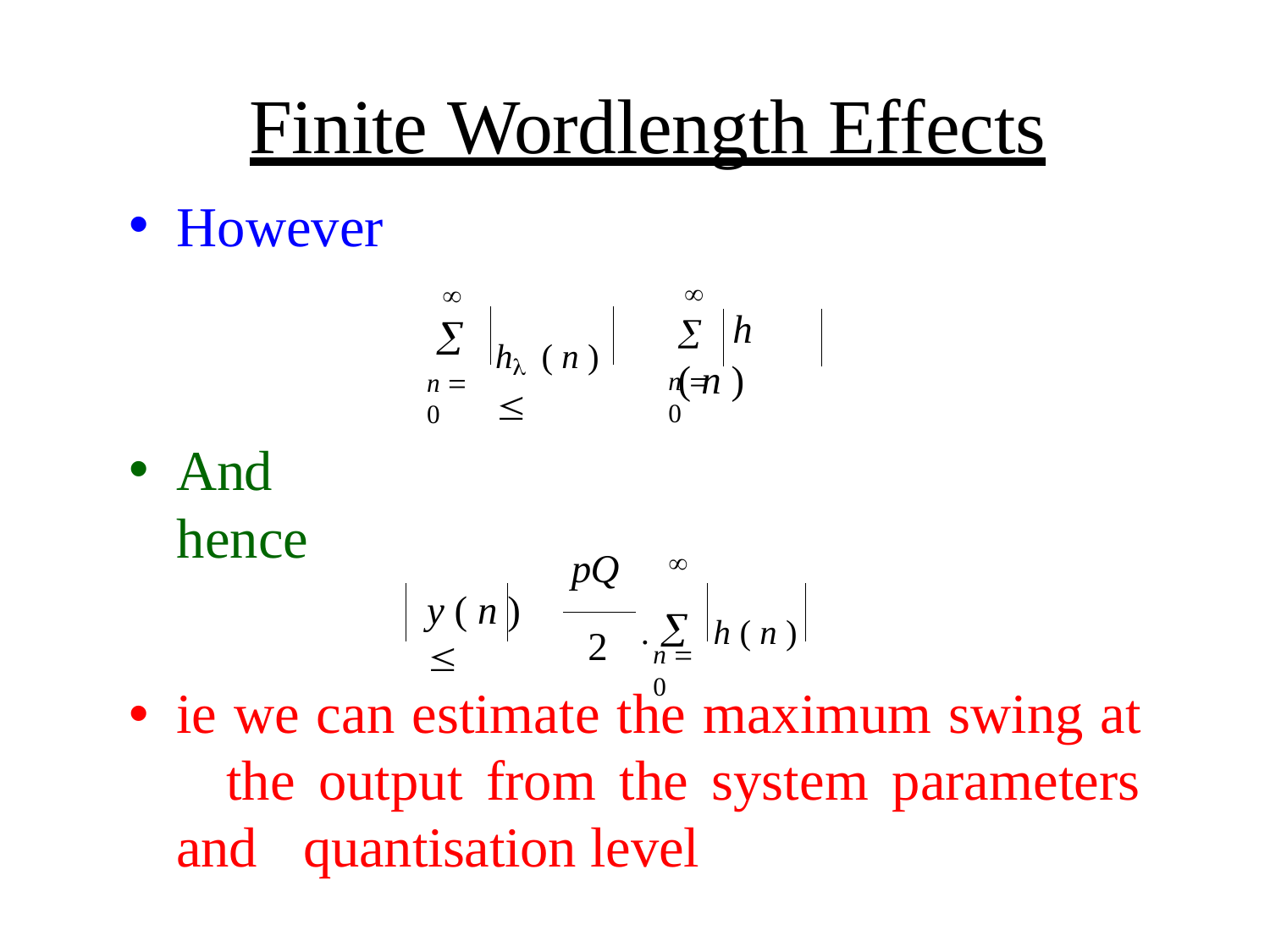

# Finite Wordlength Effects
However
∞
∑
n = 0
∞
∑	h ( n )

hλ ( n )	≤

n = 0
And hence
∞
. ∑	h ( n )
pQ
y ( n ) ≤

2
n = 0
ie we can estimate the maximum swing at 	the output from the system parameters and 	quantisation level